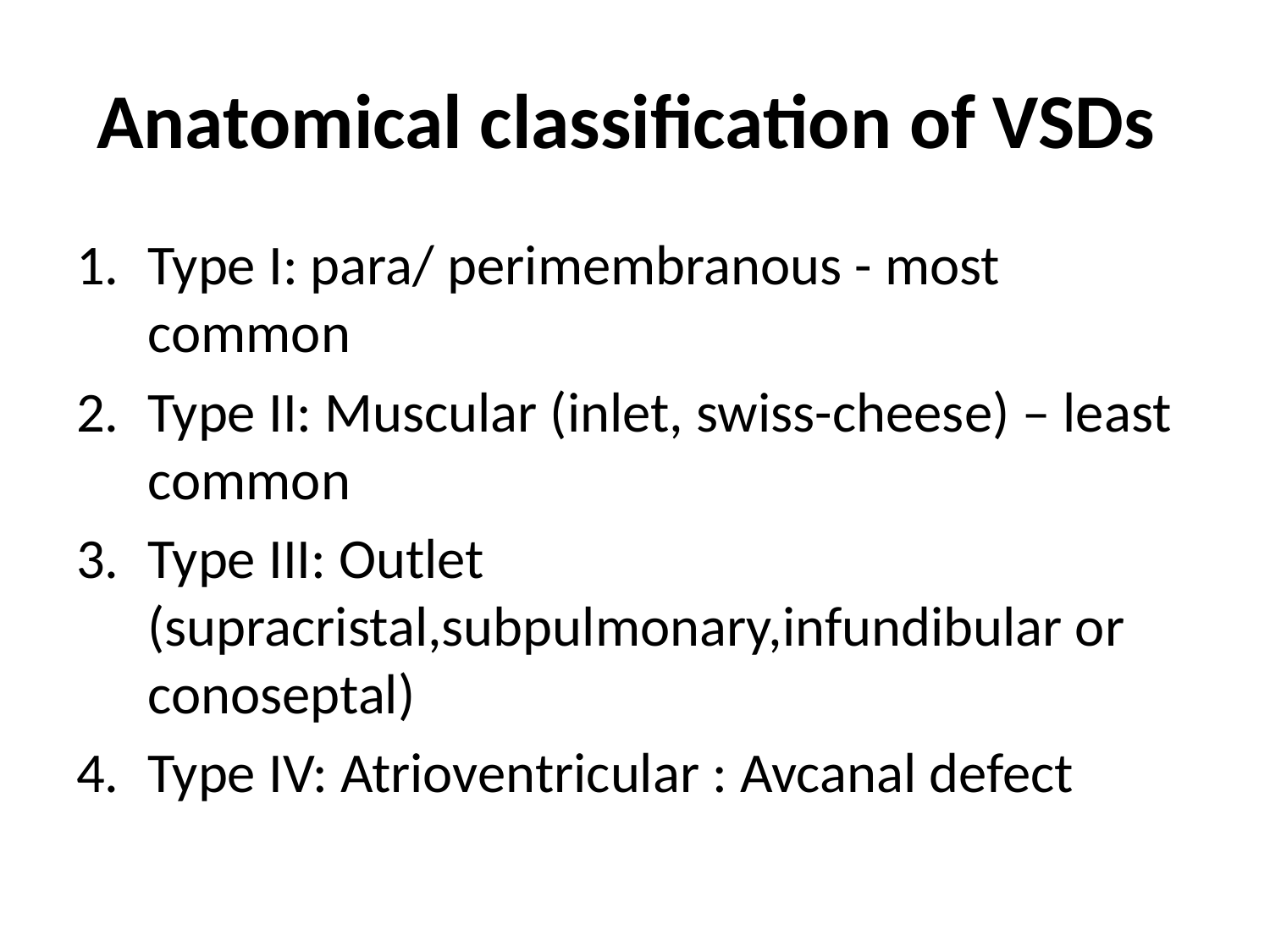

# Anatomical classification of VSDs
Type I: para/ perimembranous - most common
Type II: Muscular (inlet, swiss-cheese) – least common
Type III: Outlet (supracristal,subpulmonary,infundibular or conoseptal)
Type IV: Atrioventricular : Avcanal defect